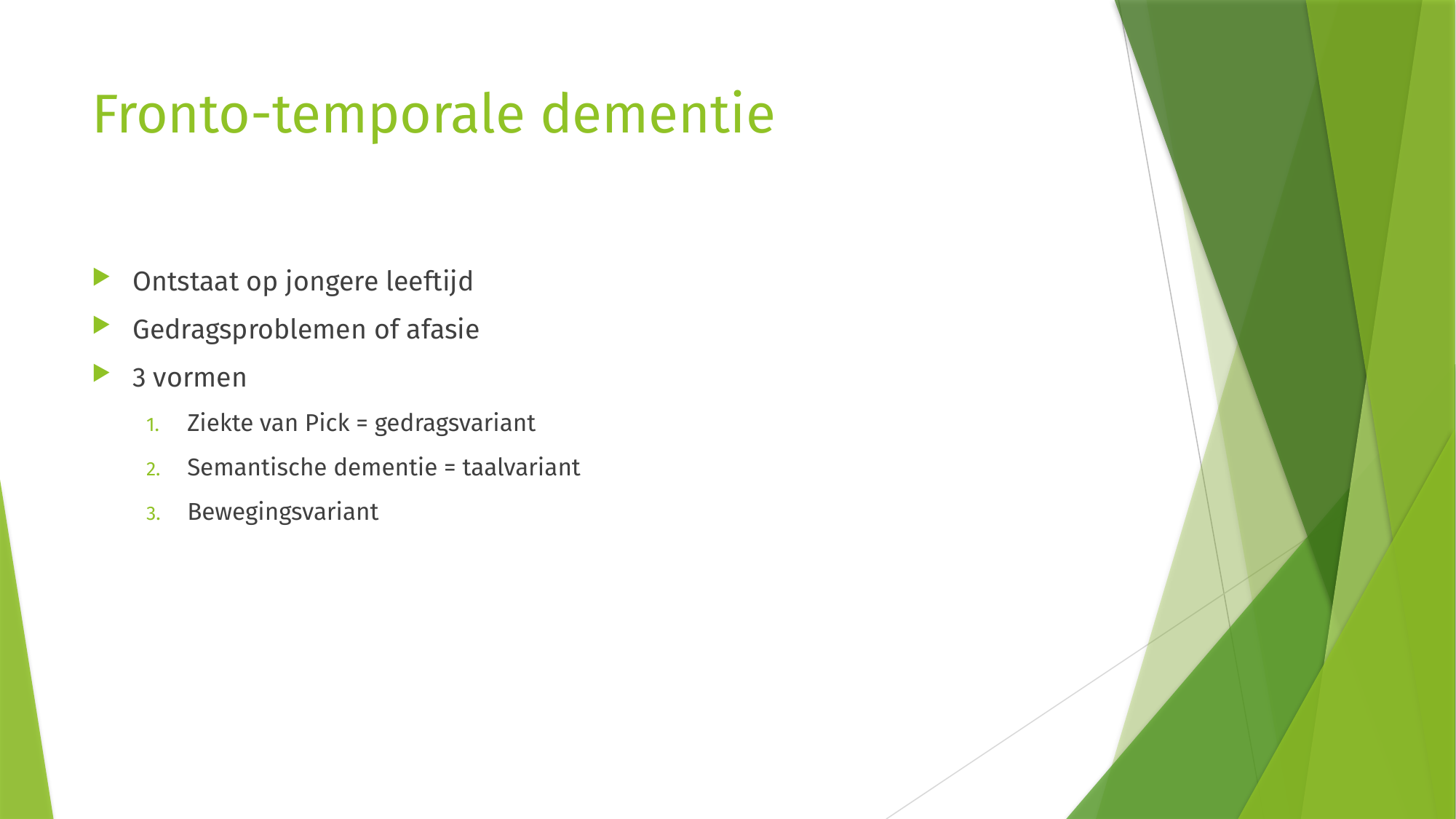

# Fronto-temporale dementie
Ontstaat op jongere leeftijd
Gedragsproblemen of afasie
3 vormen
Ziekte van Pick = gedragsvariant
Semantische dementie = taalvariant
Bewegingsvariant